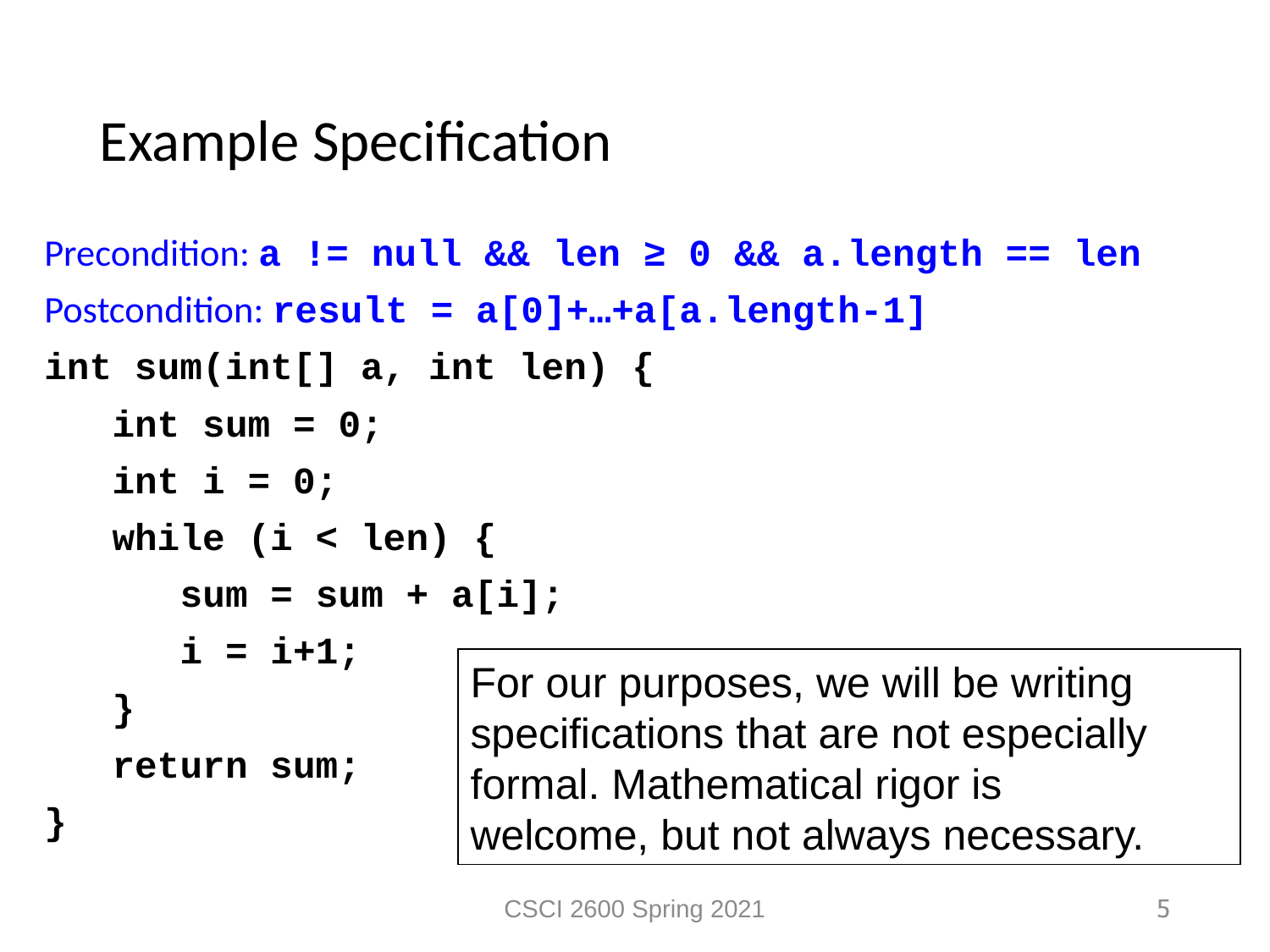

Example Specification
Precondition: a != null && len ≥ 0 && a.length == len
Postcondition: result = a[0]+…+a[a.length-1]
int sum(int[] a, int len) {
   int sum = 0;
   int i = 0;
   while (i < len) {
      sum = sum + a[i];
      i = i+1;
   }
   return sum;
}
For our purposes, we will be writing
specifications that are not especially
formal. Mathematical rigor is
welcome, but not always necessary.
CSCI 2600 Spring 2021
5